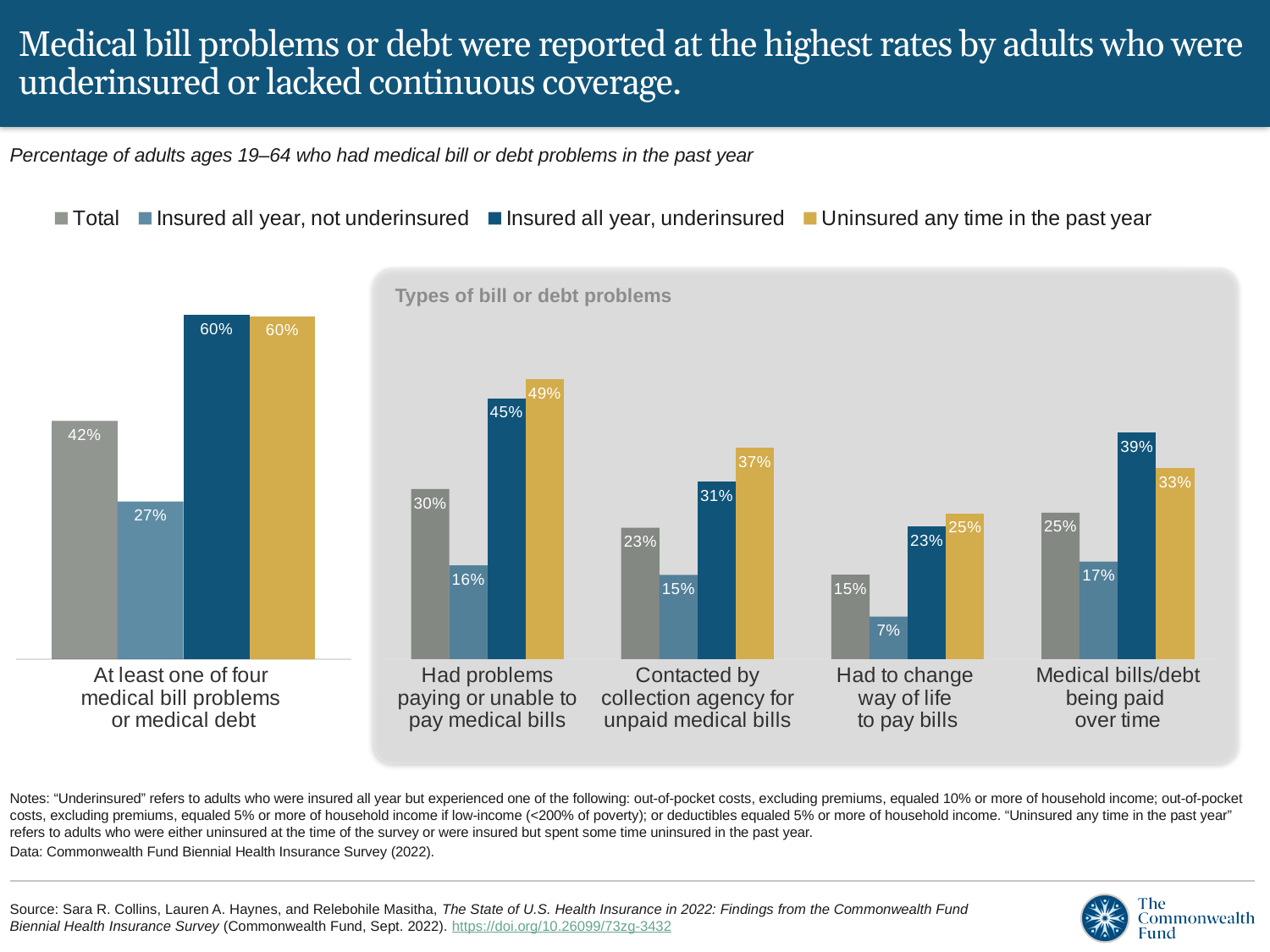

# Medical bill problems or debt were reported at the highest rates by adults who were underinsured or lacked continuous coverage.
Percentage of adults ages 19–64 who had medical bill or debt problems in the past year

### Chart

| Category | Total | Insured all year, not underinsured | Insured all year, underinsured | Uninsured any time in the past year |
|---|---|---|---|---|
| Had problems paying or unable to pay medical bills | 0.2958 | 0.1631 | 0.4537 | 0.4872 |
| Contacted by collection agency for unpaid medical bills | 0.2286 | 0.1464 | 0.309 | 0.3674 |
| Had to change
way of life
to pay bills | 0.1466 | 0.074 | 0.2311 | 0.2536 |
| Medical bills/debt being paid
over time | 0.2546 | 0.1695 | 0.3942 | 0.3323 |

### Chart

| Category | Total | Insured all year, not underinsured | Insured all year, underinsured | Uninsured anytime in last year |
|---|---|---|---|---|
| At least one of four
medical bill problems
or medical debt | 0.4151 | 0.2748 | 0.5993 | 0.597 |
Types of bill or debt problems
Notes: “Underinsured” refers to adults who were insured all year but experienced one of the following: out-of-pocket costs, excluding premiums, equaled 10% or more of household income; out-of-pocket costs, excluding premiums, equaled 5% or more of household income if low-income (<200% of poverty); or deductibles equaled 5% or more of household income. “Uninsured any time in the past year” refers to adults who were either uninsured at the time of the survey or were insured but spent some time uninsured in the past year.
Data: Commonwealth Fund Biennial Health Insurance Survey (2022).